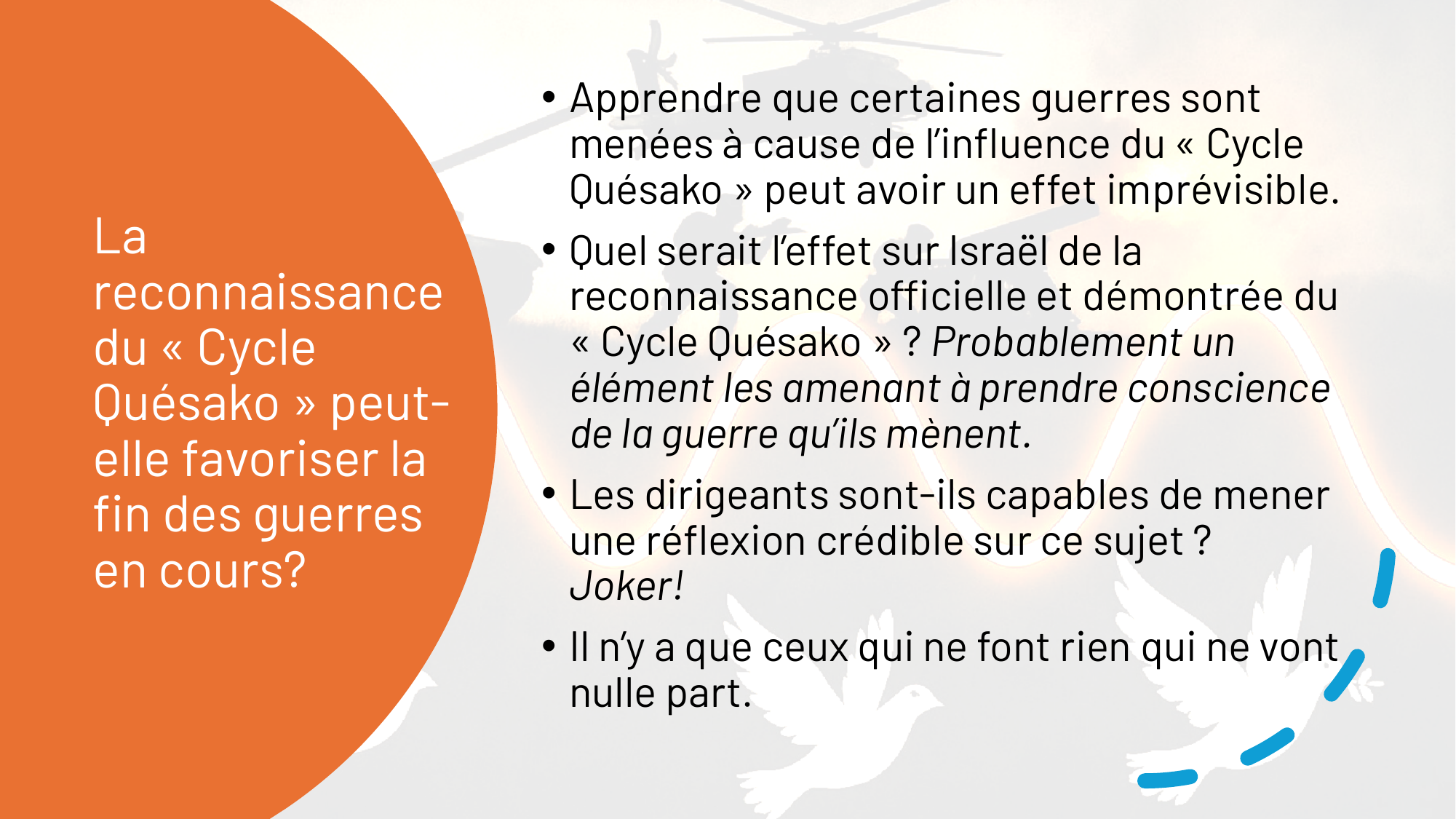

Apprendre que certaines guerres sont menées à cause de l’influence du « Cycle Quésako » peut avoir un effet imprévisible.
Quel serait l’effet sur Israël de la reconnaissance officielle et démontrée du « Cycle Quésako » ? Probablement un élément les amenant à prendre conscience de la guerre qu’ils mènent.
Les dirigeants sont-ils capables de mener une réflexion crédible sur ce sujet ?
Joker!
Il n’y a que ceux qui ne font rien qui ne vont nulle part.

# La reconnaissance du « Cycle Quésako » peut-elle favoriser la fin des guerres en cours?